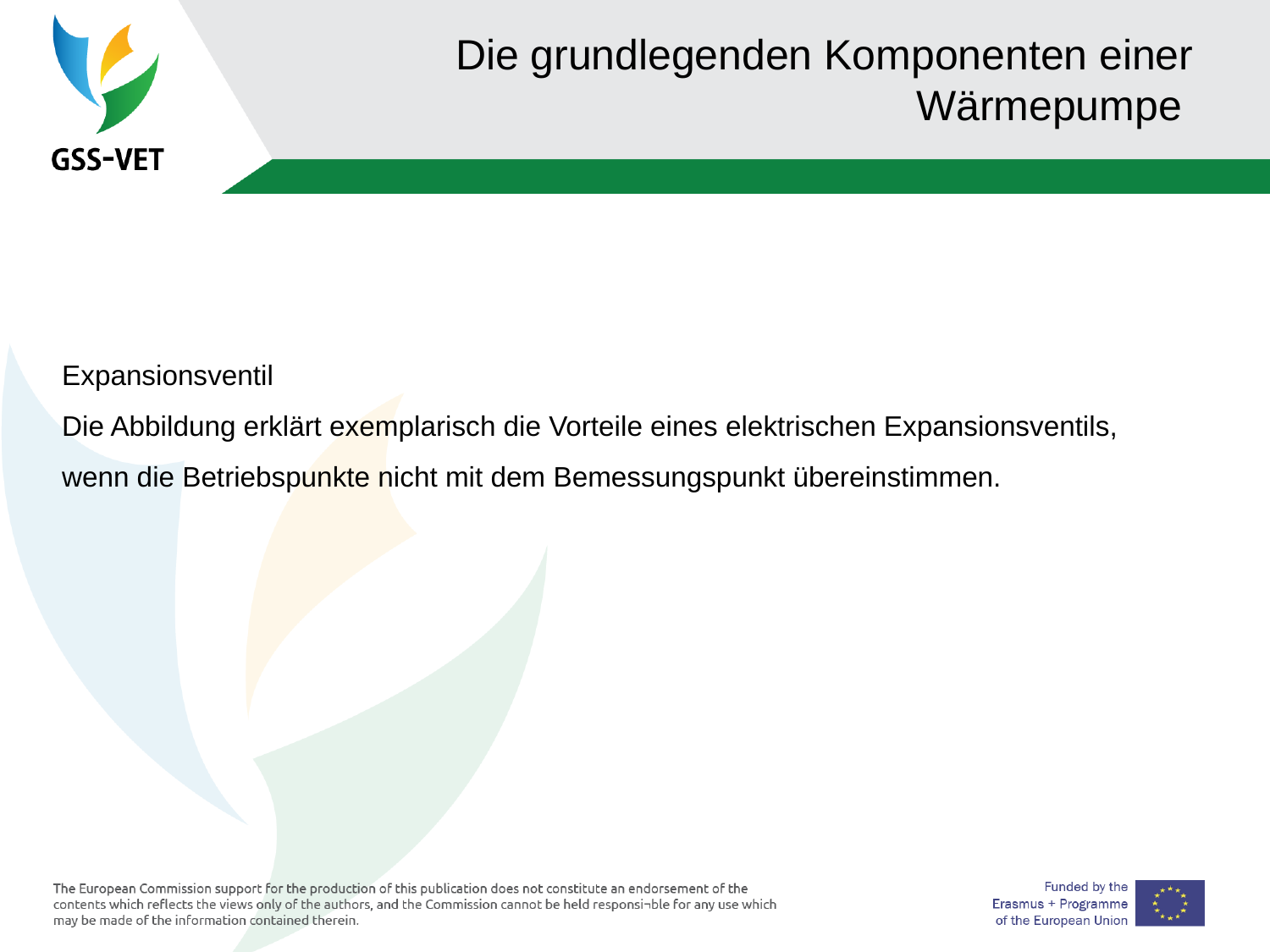

# Die grundlegenden Komponenten einer Wärmepumpe

Expansionsventil
Die Abbildung erklärt exemplarisch die Vorteile eines elektrischen Expansionsventils,
wenn die Betriebspunkte nicht mit dem Bemessungspunkt übereinstimmen.